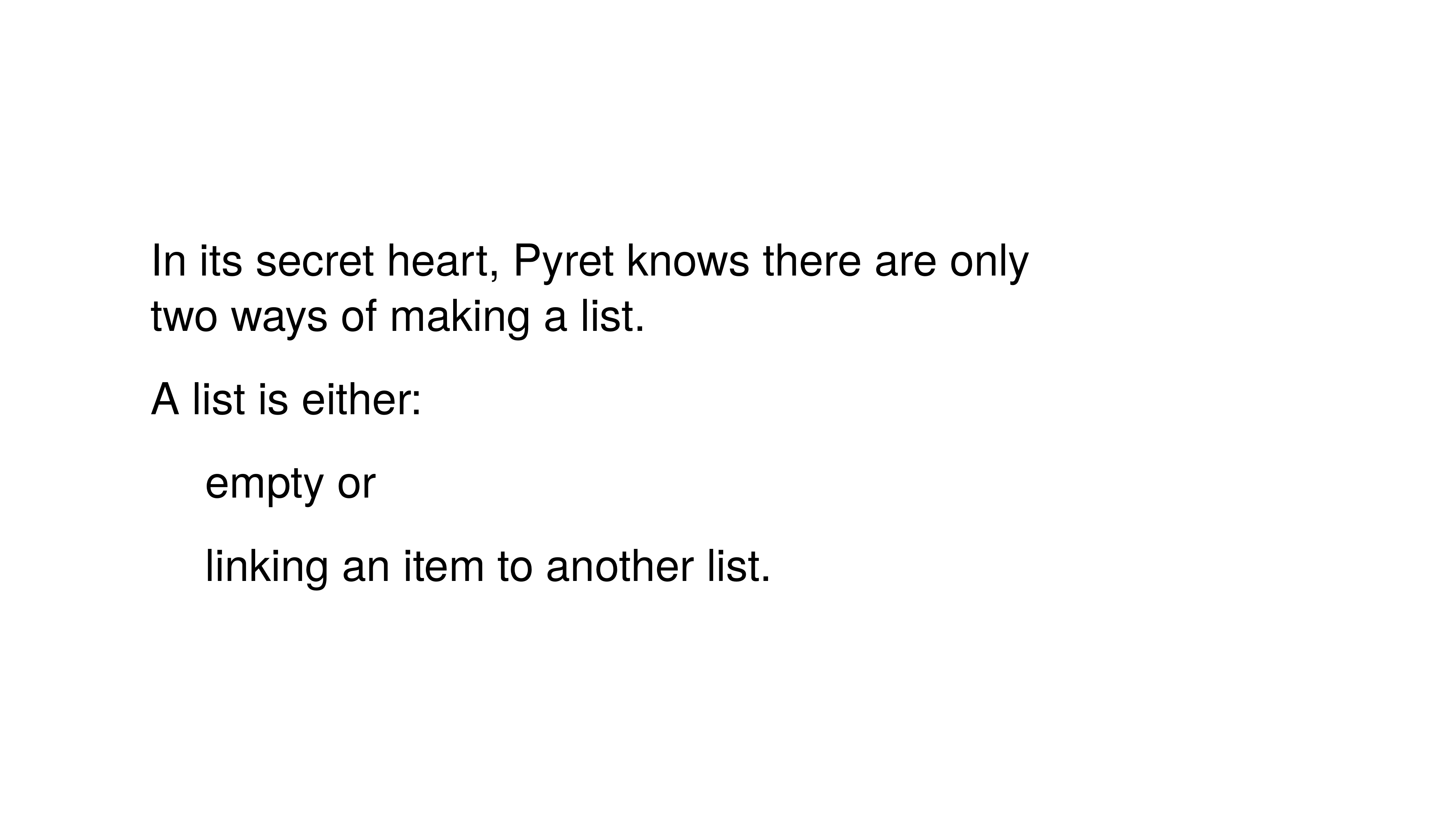

In its secret heart, Pyret knows there are only two ways of making a list.
A list is either:
	empty or
	linking an item to another list.